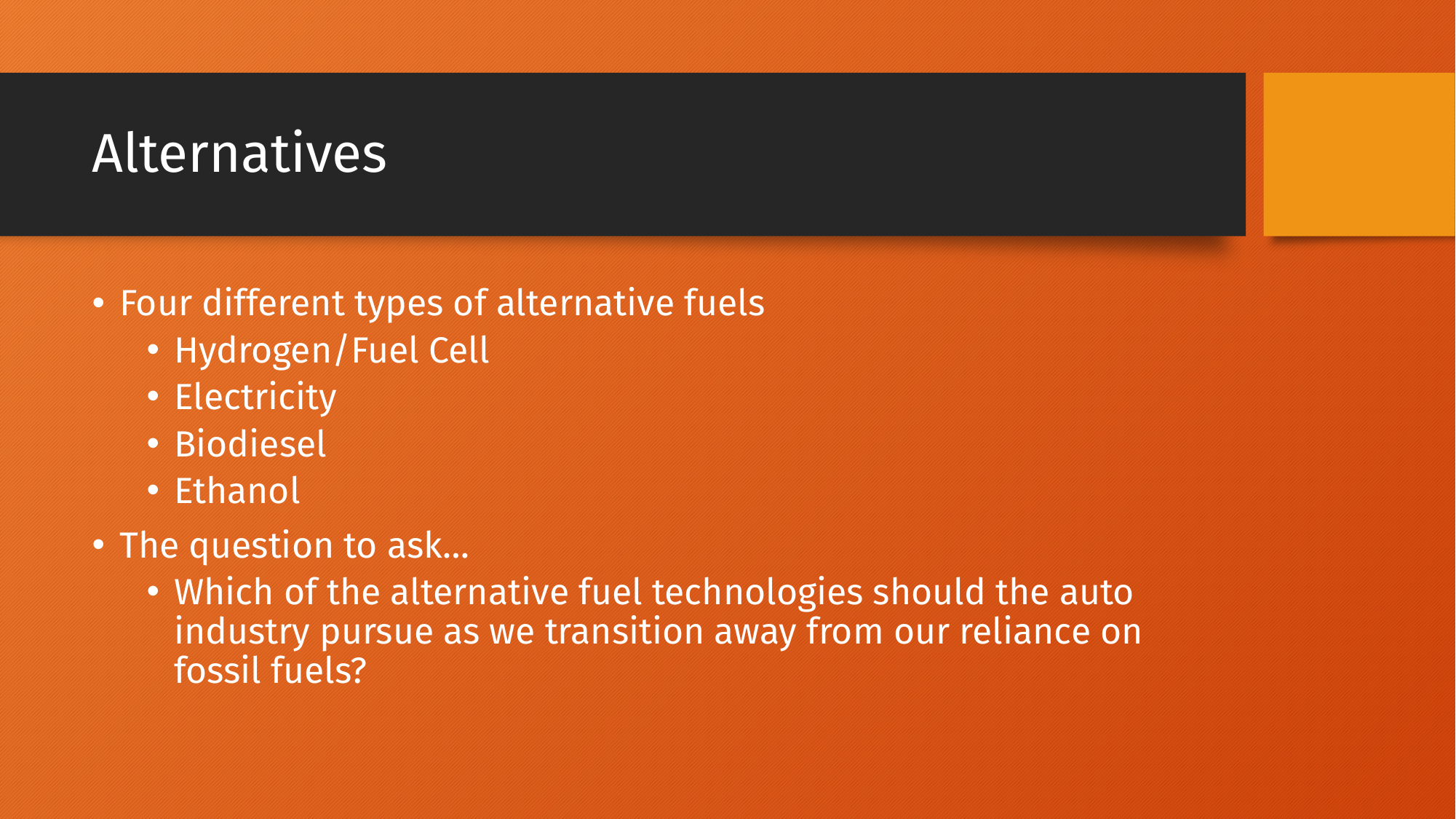

# Alternatives
Four different types of alternative fuels
Hydrogen/Fuel Cell
Electricity
Biodiesel
Ethanol
The question to ask…
Which of the alternative fuel technologies should the auto industry pursue as we transition away from our reliance on fossil fuels?